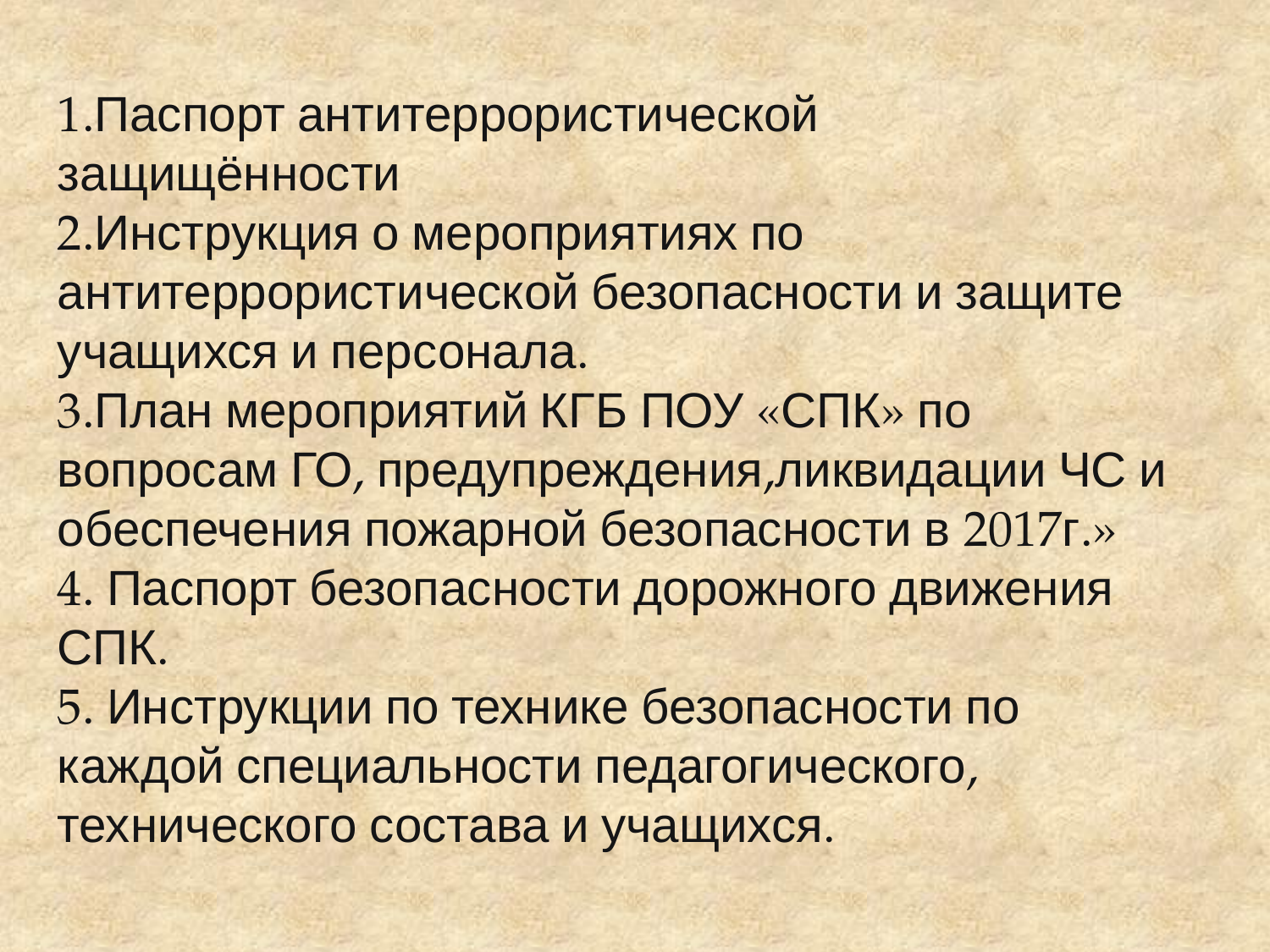

1.Паспорт антитеррористической защищённости
2.Инструкция о мероприятиях по антитеррористической безопасности и защите учащихся и персонала.
3.План мероприятий КГБ ПОУ «СПК» по вопросам ГО, предупреждения,ликвидации ЧС и обеспечения пожарной безопасности в 2017г.»
4. Паспорт безопасности дорожного движения СПК.
5. Инструкции по технике безопасности по каждой специальности педагогического, технического состава и учащихся.